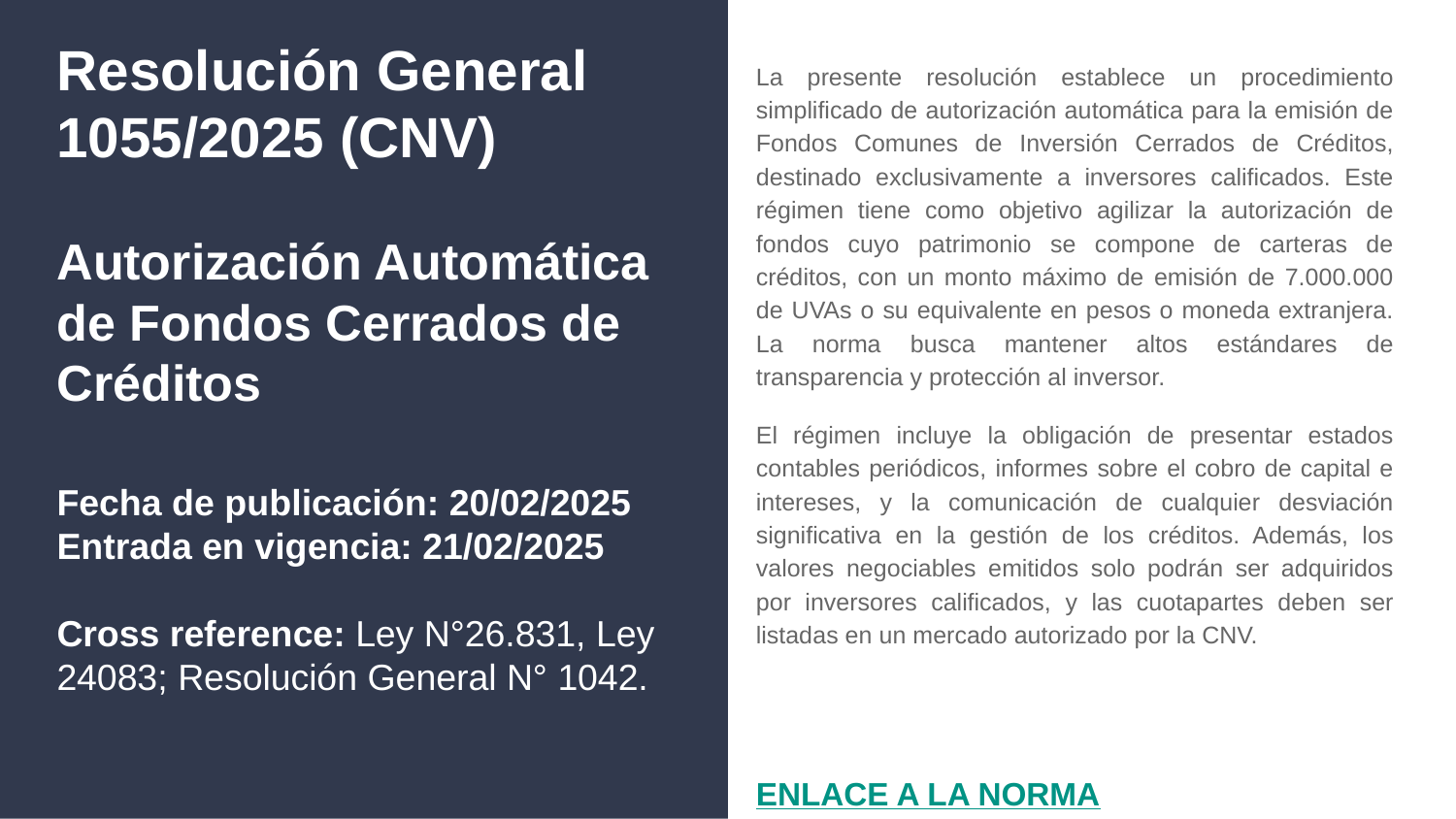

# Resolución General 1055/2025 (CNV)

Autorización Automática de Fondos Cerrados de Créditos

Fecha de publicación: 20/02/2025
Entrada en vigencia: 21/02/2025

Cross reference: Ley N°26.831, Ley 24083; Resolución General N° 1042.

La presente resolución establece un procedimiento simplificado de autorización automática para la emisión de Fondos Comunes de Inversión Cerrados de Créditos, destinado exclusivamente a inversores calificados. Este régimen tiene como objetivo agilizar la autorización de fondos cuyo patrimonio se compone de carteras de créditos, con un monto máximo de emisión de 7.000.000 de UVAs o su equivalente en pesos o moneda extranjera. La norma busca mantener altos estándares de transparencia y protección al inversor.
El régimen incluye la obligación de presentar estados contables periódicos, informes sobre el cobro de capital e intereses, y la comunicación de cualquier desviación significativa en la gestión de los créditos. Además, los valores negociables emitidos solo podrán ser adquiridos por inversores calificados, y las cuotapartes deben ser listadas en un mercado autorizado por la CNV.

ENLACE A LA NORMA